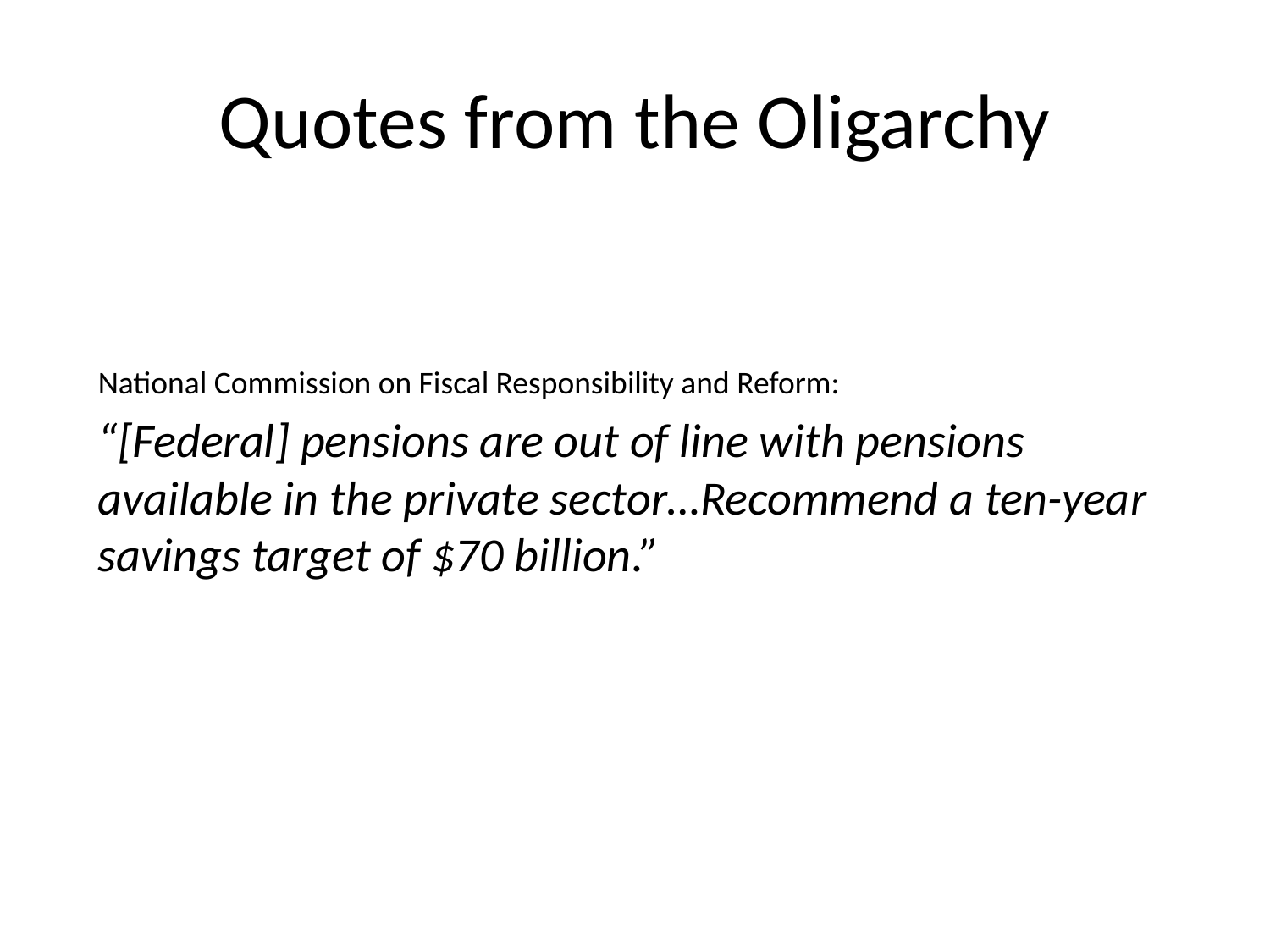

# Quotes from the Oligarchy
National Commission on Fiscal Responsibility and Reform:
“[Federal] pensions are out of line with pensions available in the private sector…Recommend a ten-year savings target of $70 billion.”